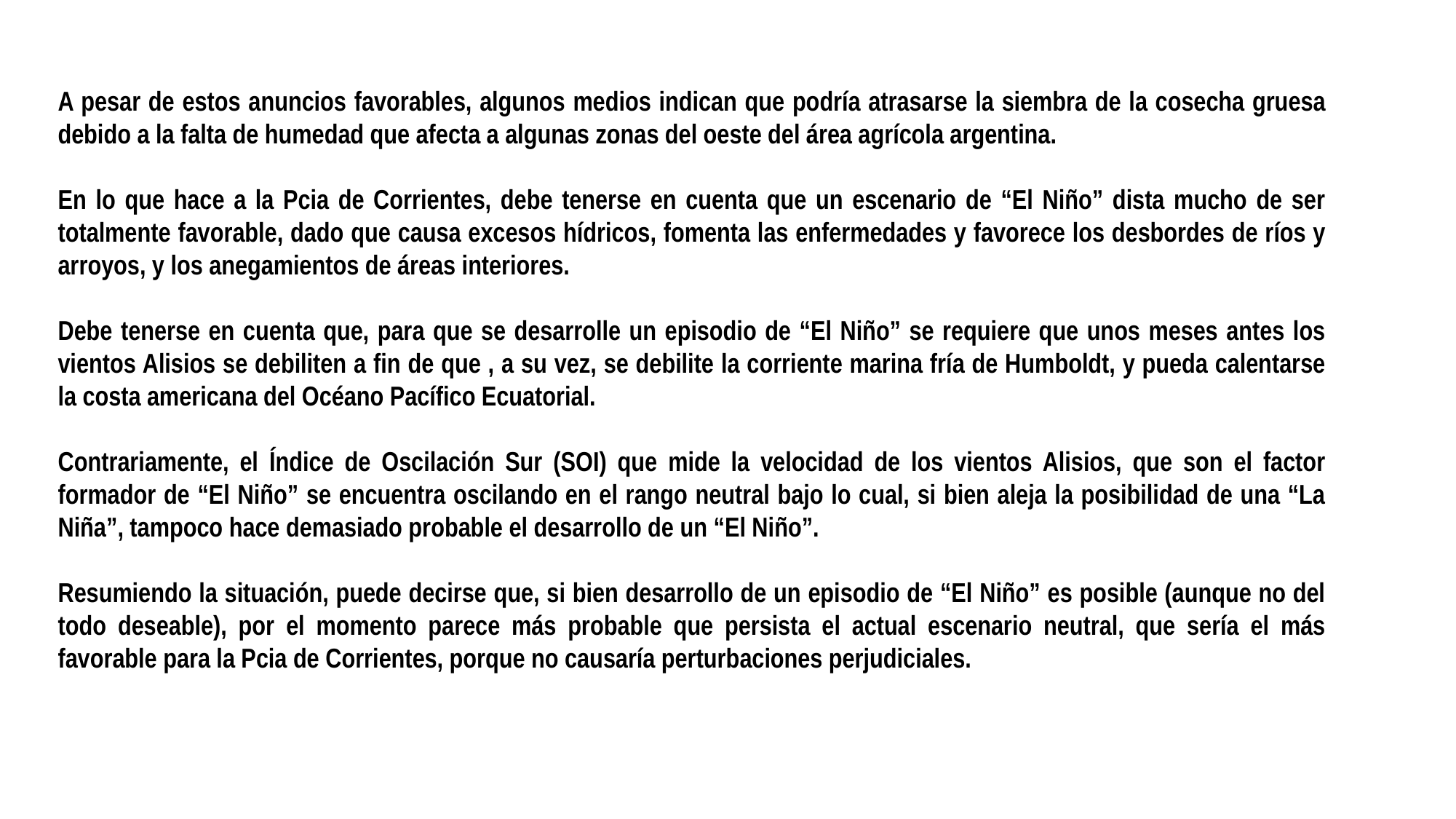

A pesar de estos anuncios favorables, algunos medios indican que podría atrasarse la siembra de la cosecha gruesa debido a la falta de humedad que afecta a algunas zonas del oeste del área agrícola argentina.

En lo que hace a la Pcia de Corrientes, debe tenerse en cuenta que un escenario de “El Niño” dista mucho de ser totalmente favorable, dado que causa excesos hídricos, fomenta las enfermedades y favorece los desbordes de ríos y arroyos, y los anegamientos de áreas interiores.

Debe tenerse en cuenta que, para que se desarrolle un episodio de “El Niño” se requiere que unos meses antes los vientos Alisios se debiliten a fin de que , a su vez, se debilite la corriente marina fría de Humboldt, y pueda calentarse la costa americana del Océano Pacífico Ecuatorial.

Contrariamente, el Índice de Oscilación Sur (SOI) que mide la velocidad de los vientos Alisios, que son el factor formador de “El Niño” se encuentra oscilando en el rango neutral bajo lo cual, si bien aleja la posibilidad de una “La Niña”, tampoco hace demasiado probable el desarrollo de un “El Niño”.

Resumiendo la situación, puede decirse que, si bien desarrollo de un episodio de “El Niño” es posible (aunque no del todo deseable), por el momento parece más probable que persista el actual escenario neutral, que sería el más favorable para la Pcia de Corrientes, porque no causaría perturbaciones perjudiciales.